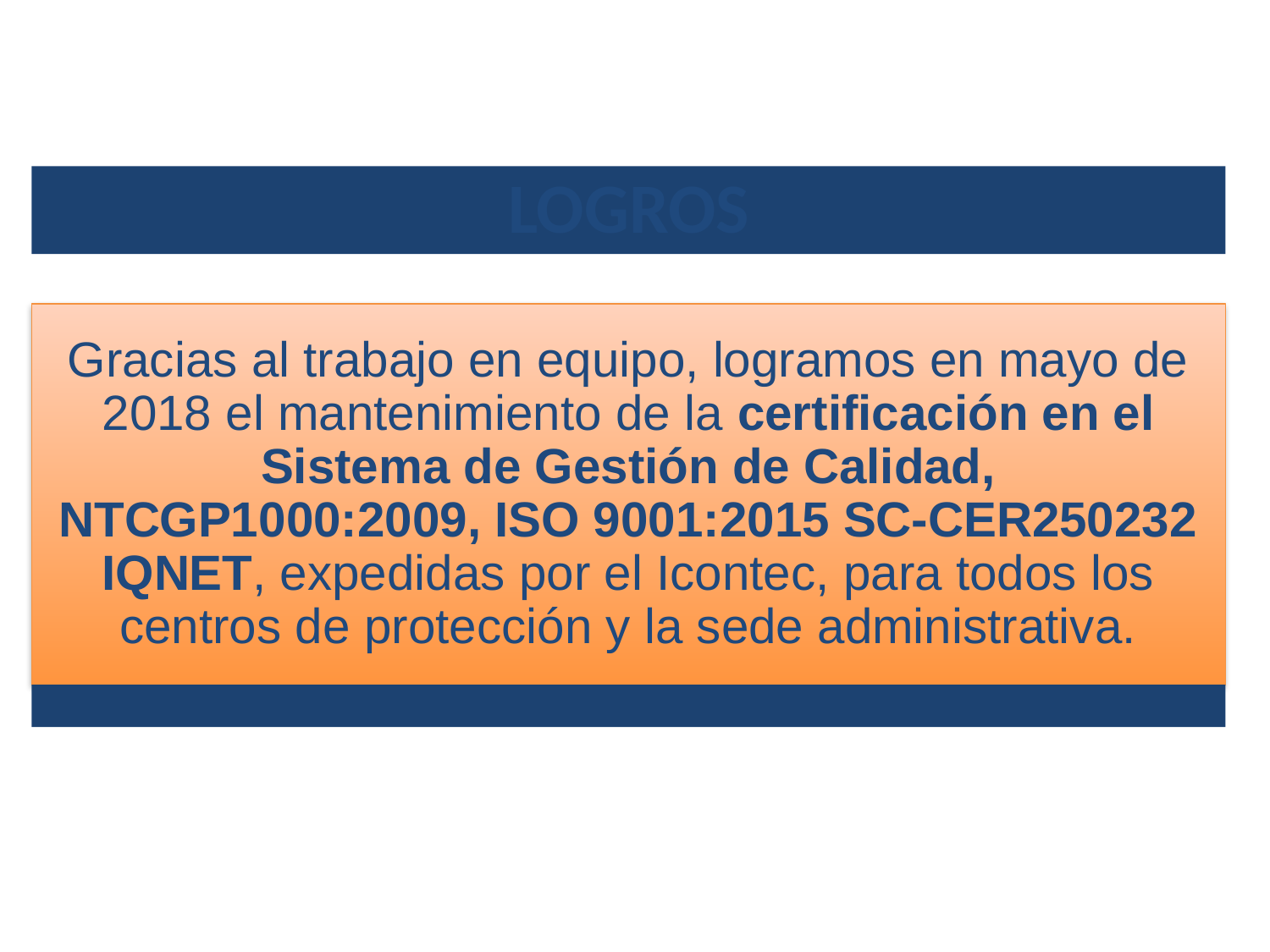

LOGROS
Gracias al trabajo en equipo, logramos en mayo de 2018 el mantenimiento de la certificación en el Sistema de Gestión de Calidad, NTCGP1000:2009, ISO 9001:2015 SC-CER250232 IQNET, expedidas por el Icontec, para todos los centros de protección y la sede administrativa.